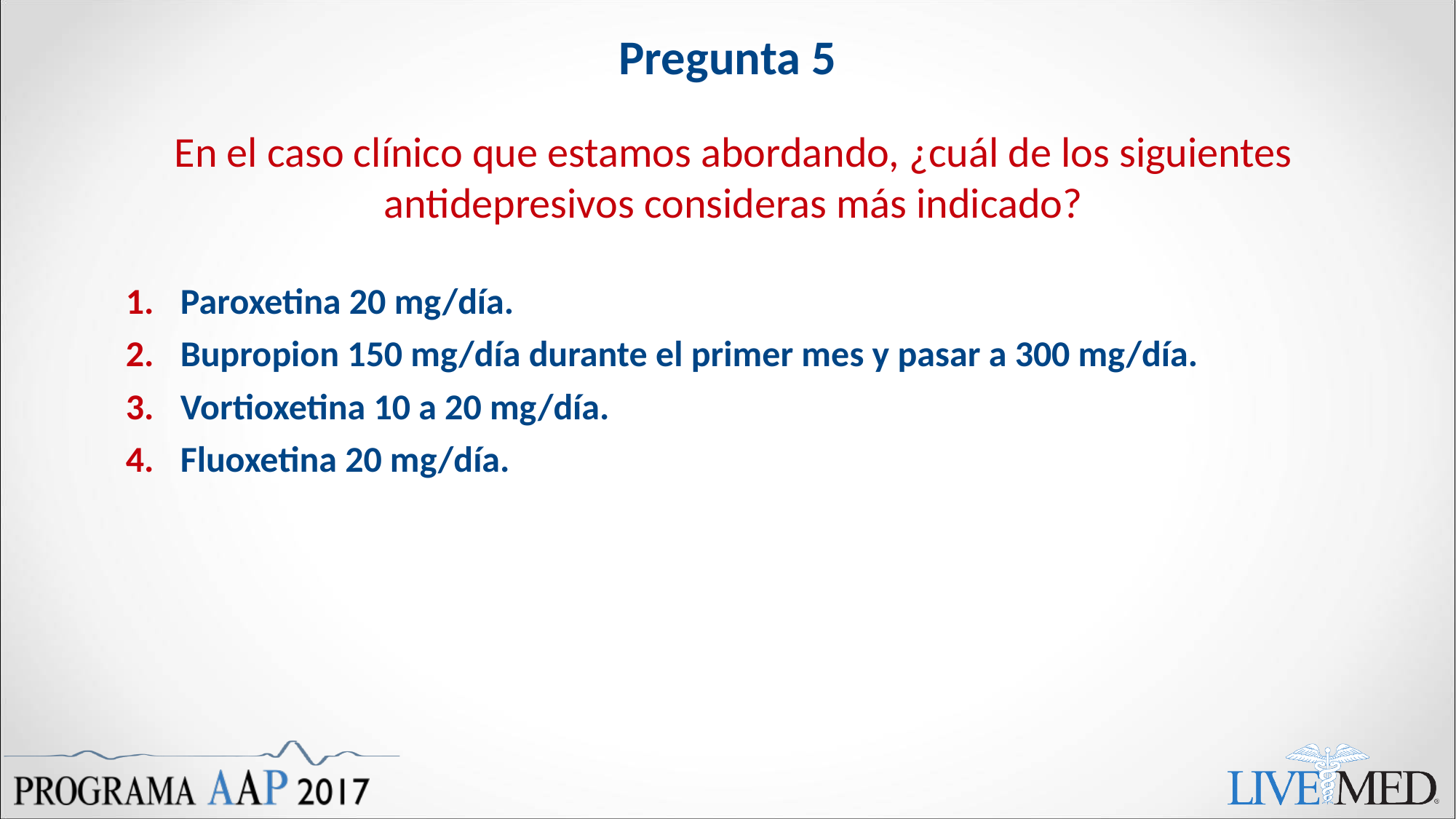

# Pregunta 5
En el caso clínico que estamos abordando, ¿cuál de los siguientes antidepresivos consideras más indicado?
Paroxetina 20 mg/día.
Bupropion 150 mg/día durante el primer mes y pasar a 300 mg/día.
Vortioxetina 10 a 20 mg/día.
Fluoxetina 20 mg/día.